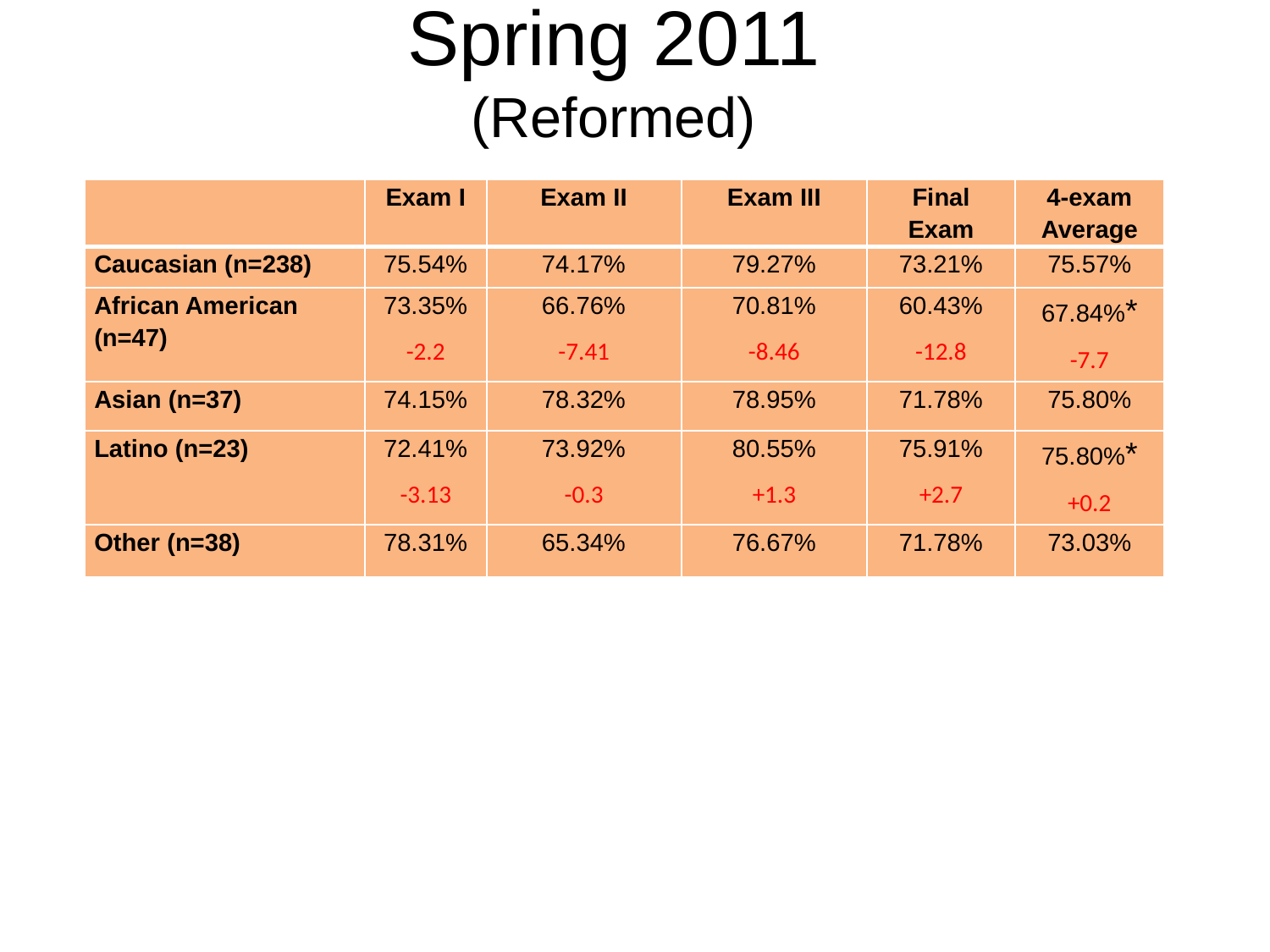

# Spring 2011 (Reformed)
|  | Exam I | Exam II | Exam III | Final Exam | 4-exam Average |
| --- | --- | --- | --- | --- | --- |
| Caucasian (n=238) | 75.54% | 74.17% | 79.27% | 73.21% | 75.57% |
| African American (n=47) | 73.35% -2.2 | 66.76% -7.41 | 70.81% -8.46 | 60.43% -12.8 | 67.84%\* -7.7 |
| Asian (n=37) | 74.15% | 78.32% | 78.95% | 71.78% | 75.80% |
| Latino (n=23) | 72.41% -3.13 | 73.92% -0.3 | 80.55% +1.3 | 75.91% +2.7 | 75.80%\* +0.2 |
| Other (n=38) | 78.31% | 65.34% | 76.67% | 71.78% | 73.03% |